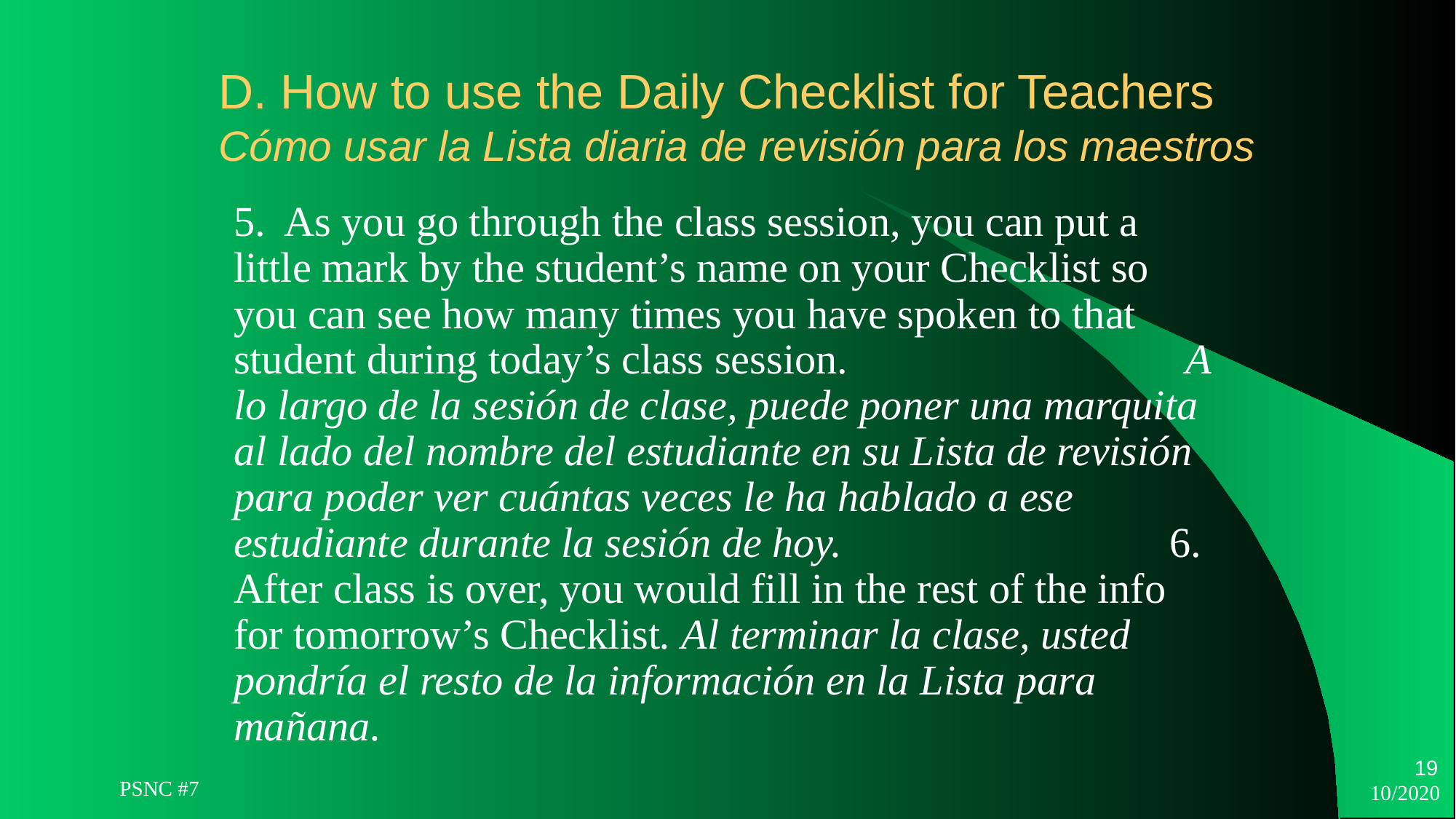

# D. How to use the Daily Checklist for Teachers Cómo usar la Lista diaria de revisión para los maestros
5.  As you go through the class session, you can put a little mark by the student’s name on your Checklist so you can see how many times you have spoken to that student during today’s class session.                                A lo largo de la sesión de clase, puede poner una marquita al lado del nombre del estudiante en su Lista de revisión para poder ver cuántas veces le ha hablado a ese estudiante durante la sesión de hoy.                               6. After class is over, you would fill in the rest of the info for tomorrow’s Checklist. Al terminar la clase, usted pondría el resto de la información en la Lista para mañana.

19
PSNC #7
10/2020